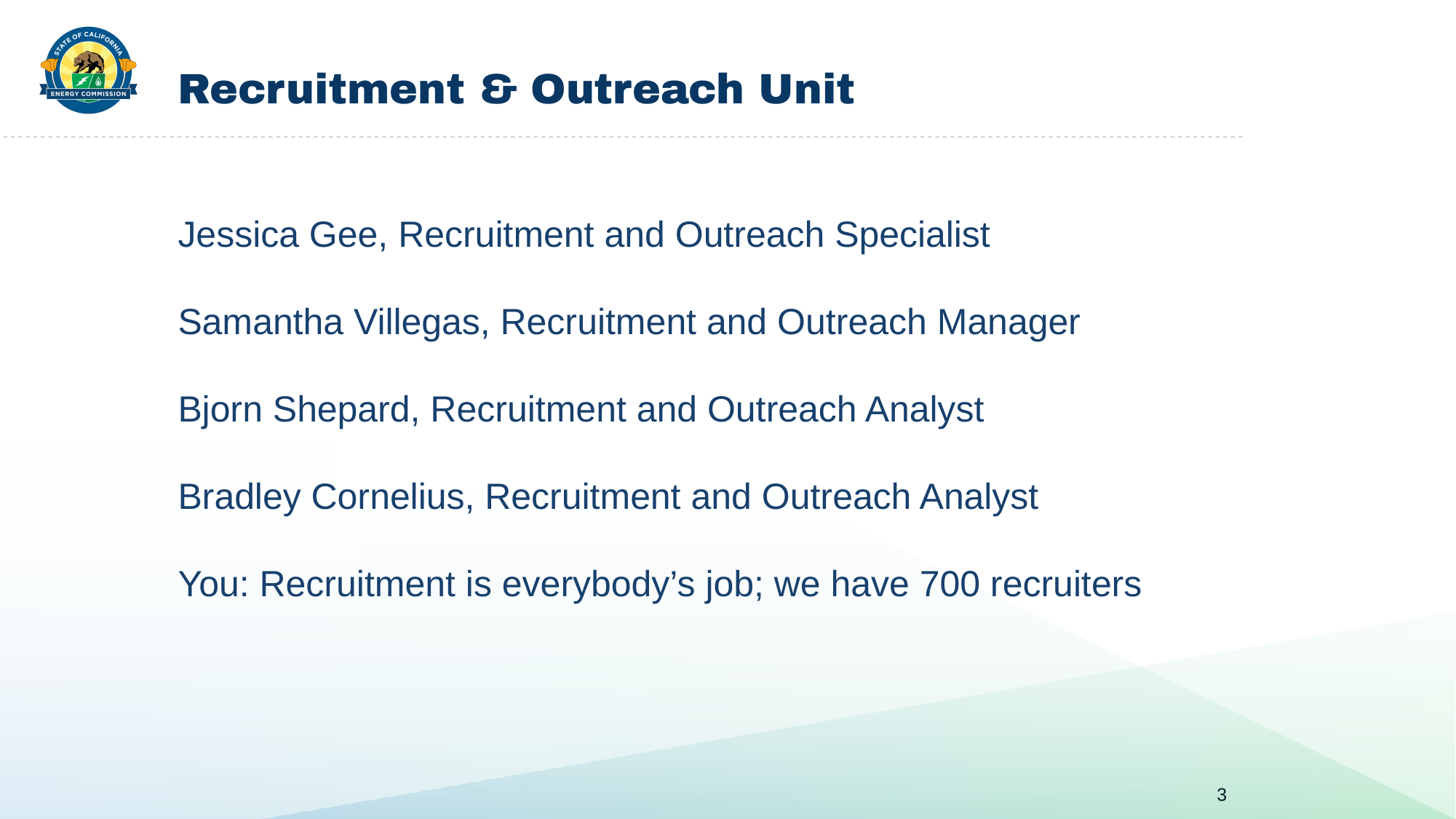

# Recruitment & Outreach Unit
​
Jessica Gee, Recruitment and Outreach Specialist

Samantha Villegas, Recruitment and Outreach Manager

Bjorn Shepard, Recruitment and Outreach Analyst

Bradley Cornelius, Recruitment and Outreach Analyst

You: Recruitment is everybody’s job; we have 700 recruiters
​
 ​
3